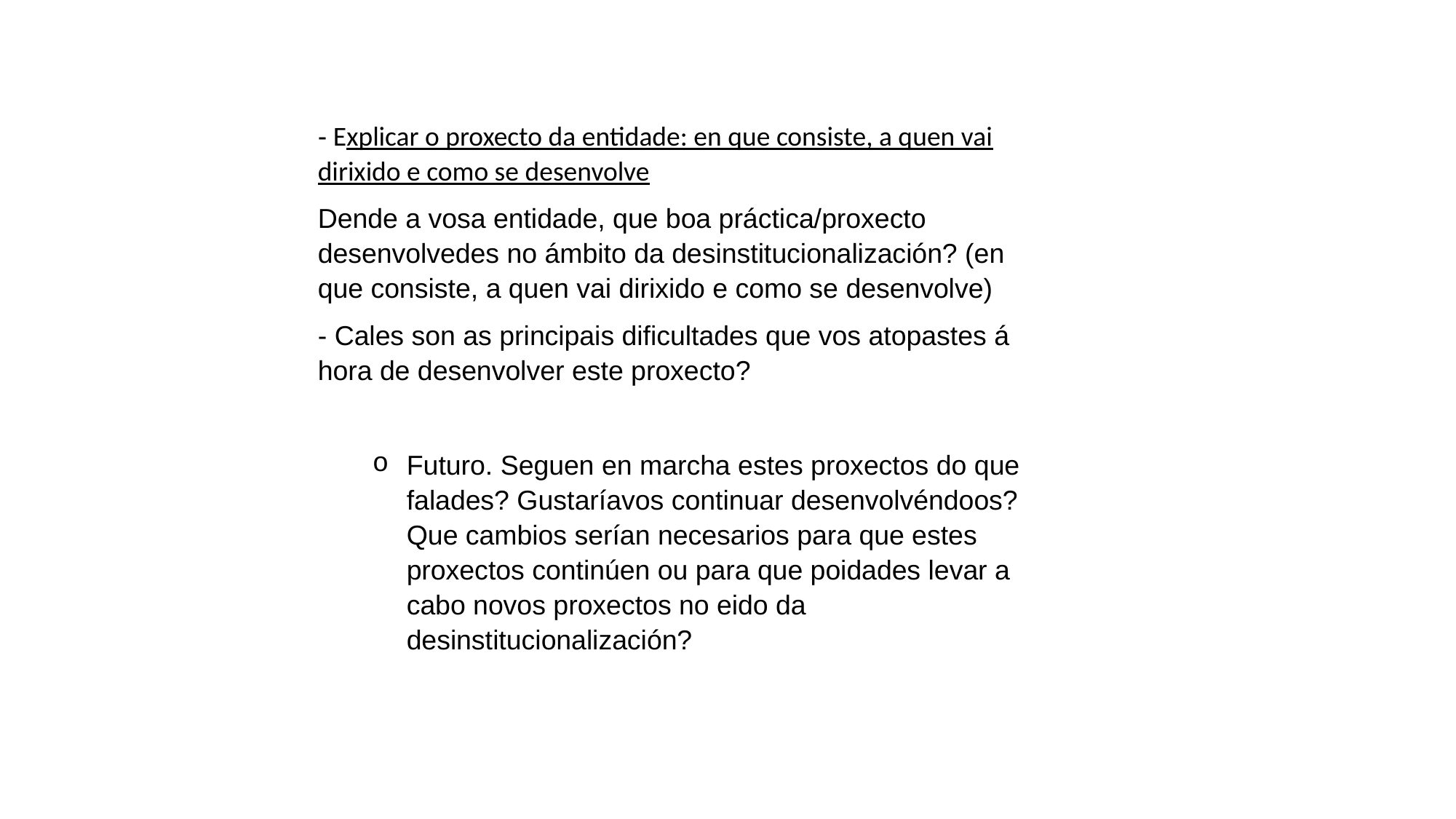

- Explicar o proxecto da entidade: en que consiste, a quen vai dirixido e como se desenvolve
Dende a vosa entidade, que boa práctica/proxecto desenvolvedes no ámbito da desinstitucionalización? (en que consiste, a quen vai dirixido e como se desenvolve)
- Cales son as principais dificultades que vos atopastes á hora de desenvolver este proxecto?

Futuro. Seguen en marcha estes proxectos do que falades? Gustaríavos continuar desenvolvéndoos? Que cambios serían necesarios para que estes proxectos continúen ou para que poidades levar a cabo novos proxectos no eido da desinstitucionalización?